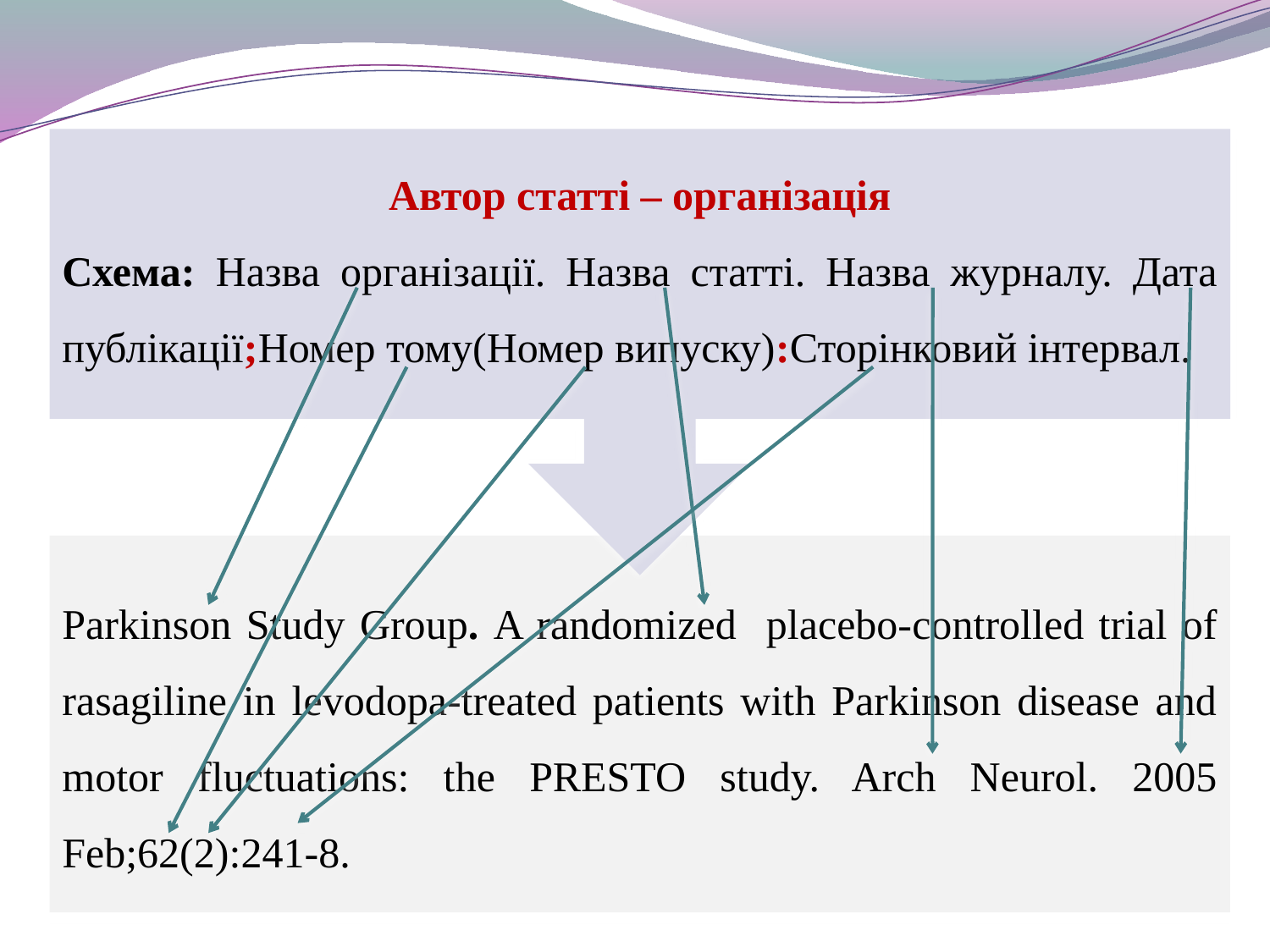

Автор статті – організація
Схема: Назва організації. Назва статті. Назва журналу. Дата публікації;Номер тому(Номер випуску):Сторінковий інтервал.

Parkinson Study Group. A randomized  placebo-controlled trial of rasagiline in levodopa-treated patients with Parkinson disease and motor fluctuations: the PRESTO study. Arch Neurol. 2005 Feb;62(2):241-8.